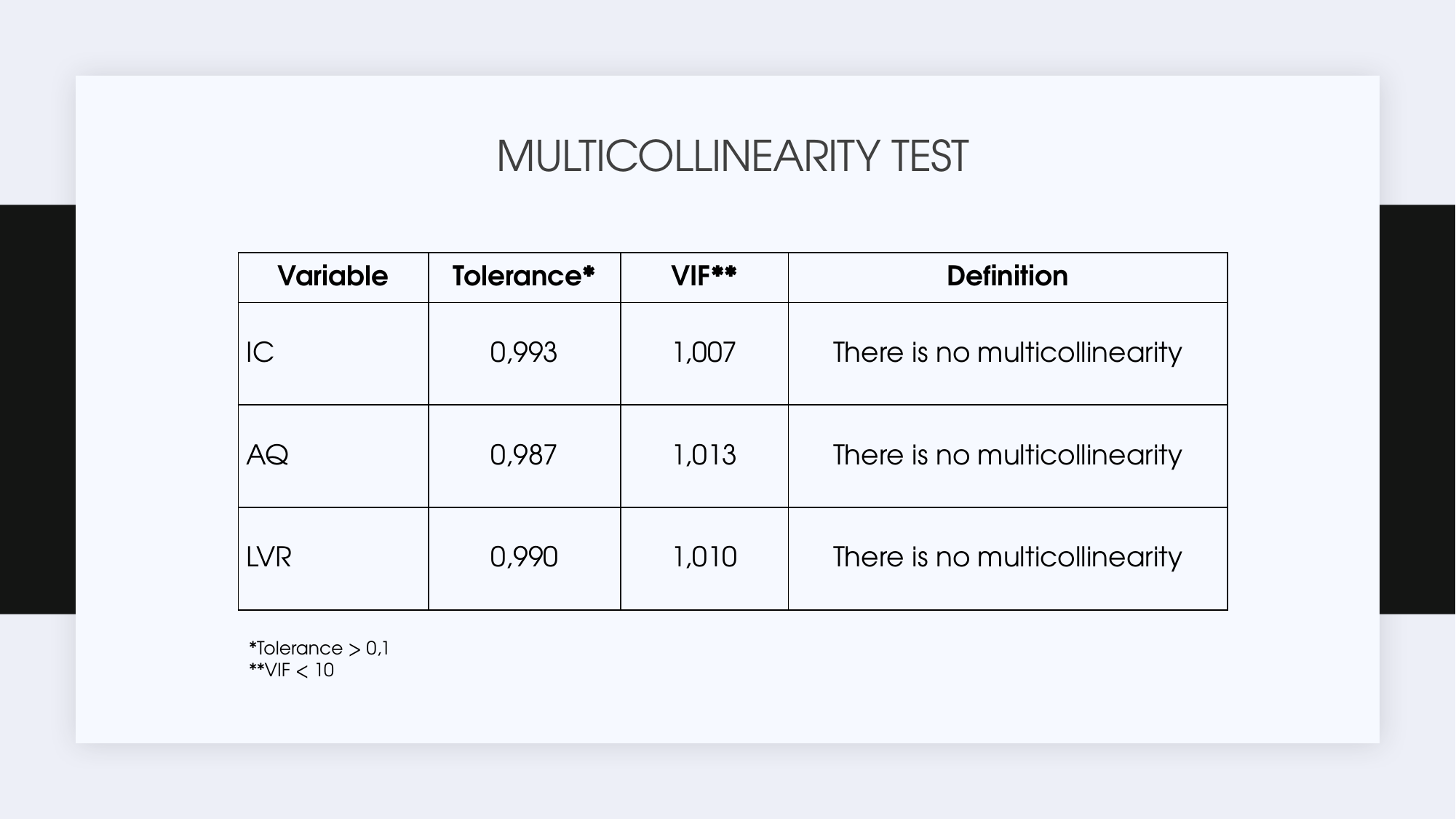

# MULTICOLLINEARITY TEST
| Variable | Tolerance\* | VIF\*\* | Definition |
| --- | --- | --- | --- |
| IC | 0,993 | 1,007 | There is no multicollinearity |
| AQ | 0,987 | 1,013 | There is no multicollinearity |
| LVR | 0,990 | 1,010 | There is no multicollinearity |
*Tolerance > 0,1
**VIF < 10